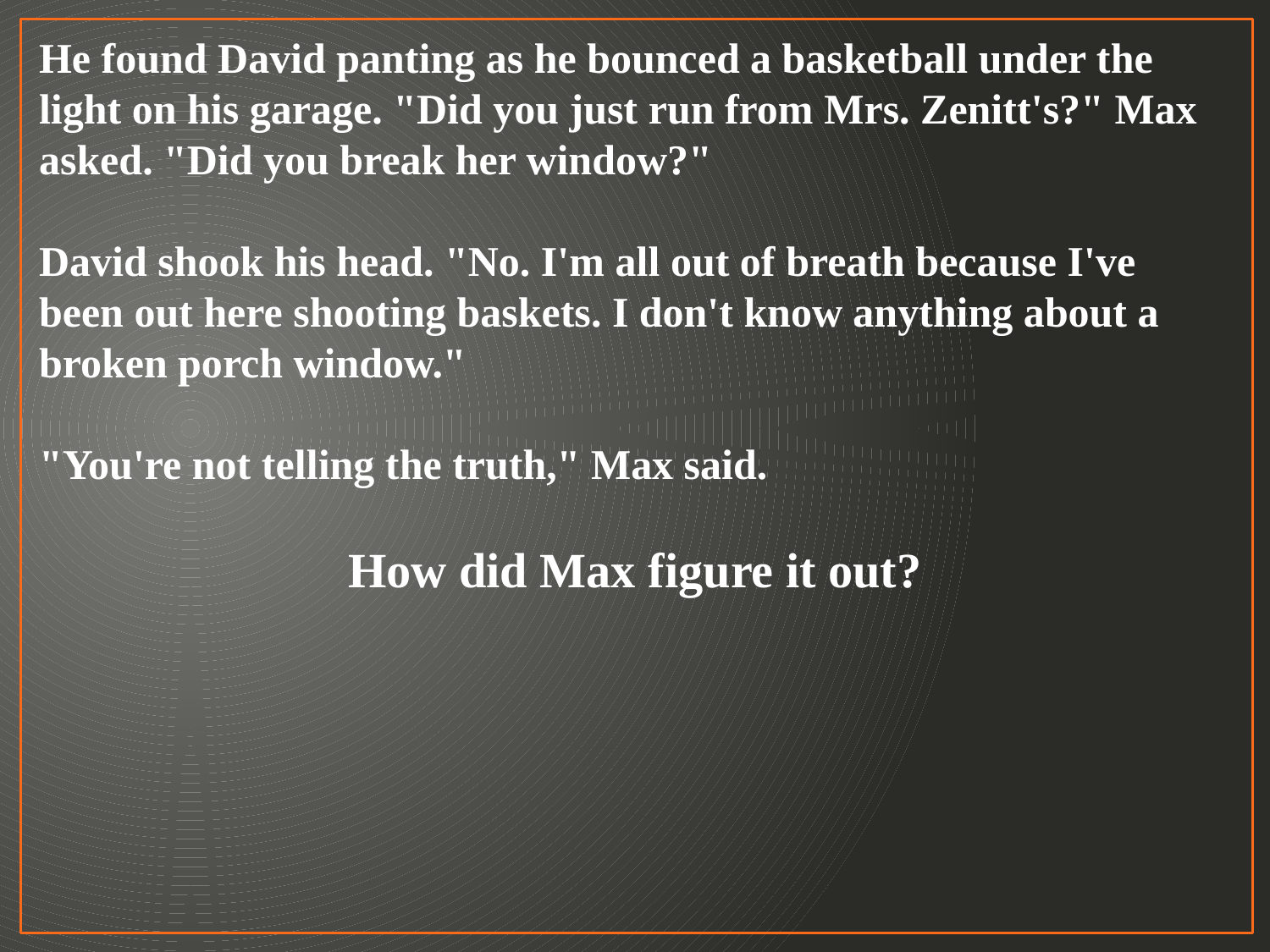

He found David panting as he bounced a basketball under the light on his garage. "Did you just run from Mrs. Zenitt's?" Max asked. "Did you break her window?"
David shook his head. "No. I'm all out of breath because I've been out here shooting baskets. I don't know anything about a broken porch window."
"You're not telling the truth," Max said.

How did Max figure it out?